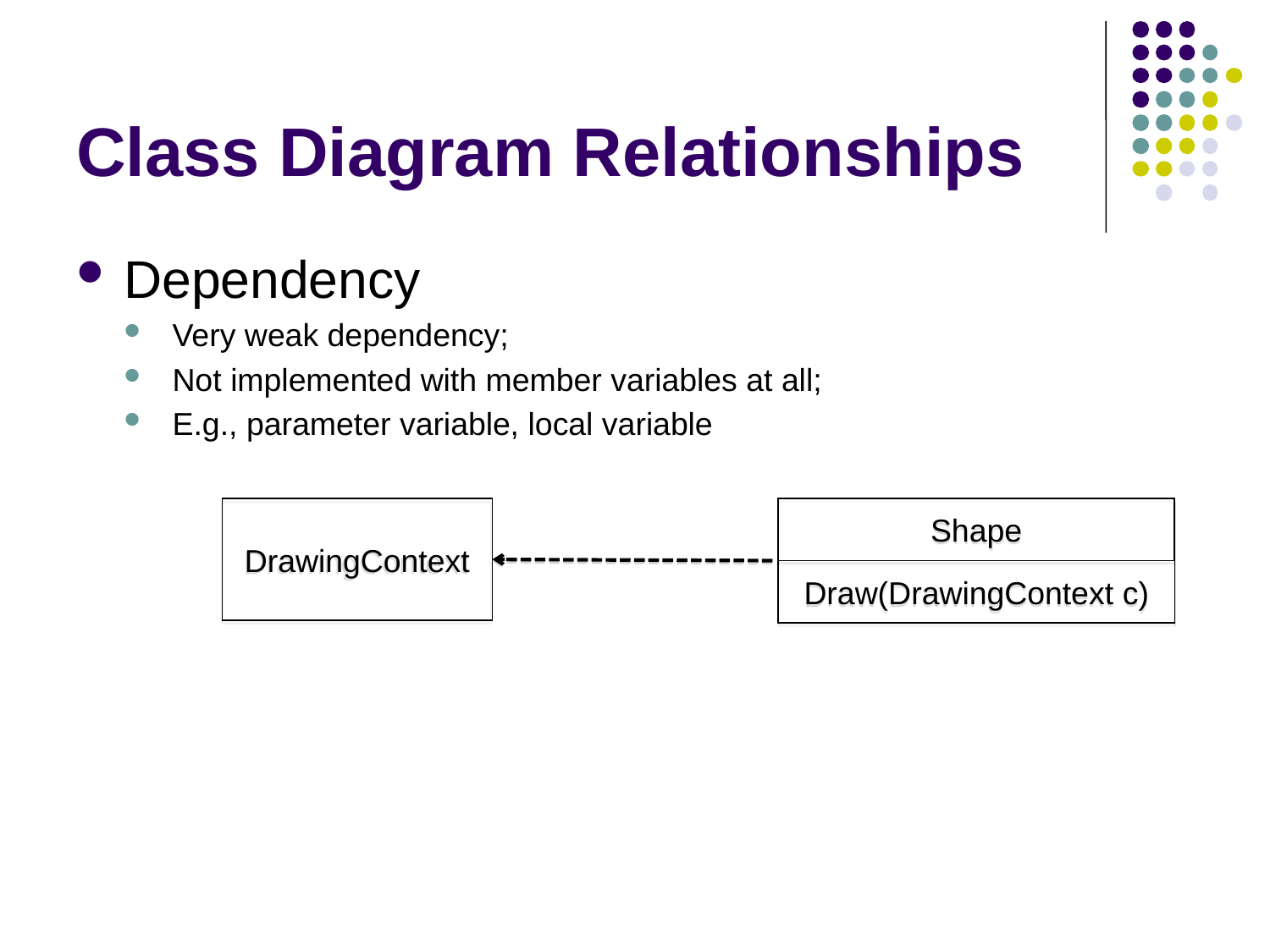

# Class Diagram Relationships
Dependency
Very weak dependency;
Not implemented with member variables at all;
E.g., parameter variable, local variable

DrawingContext
Shape
Draw(DrawingContext c)